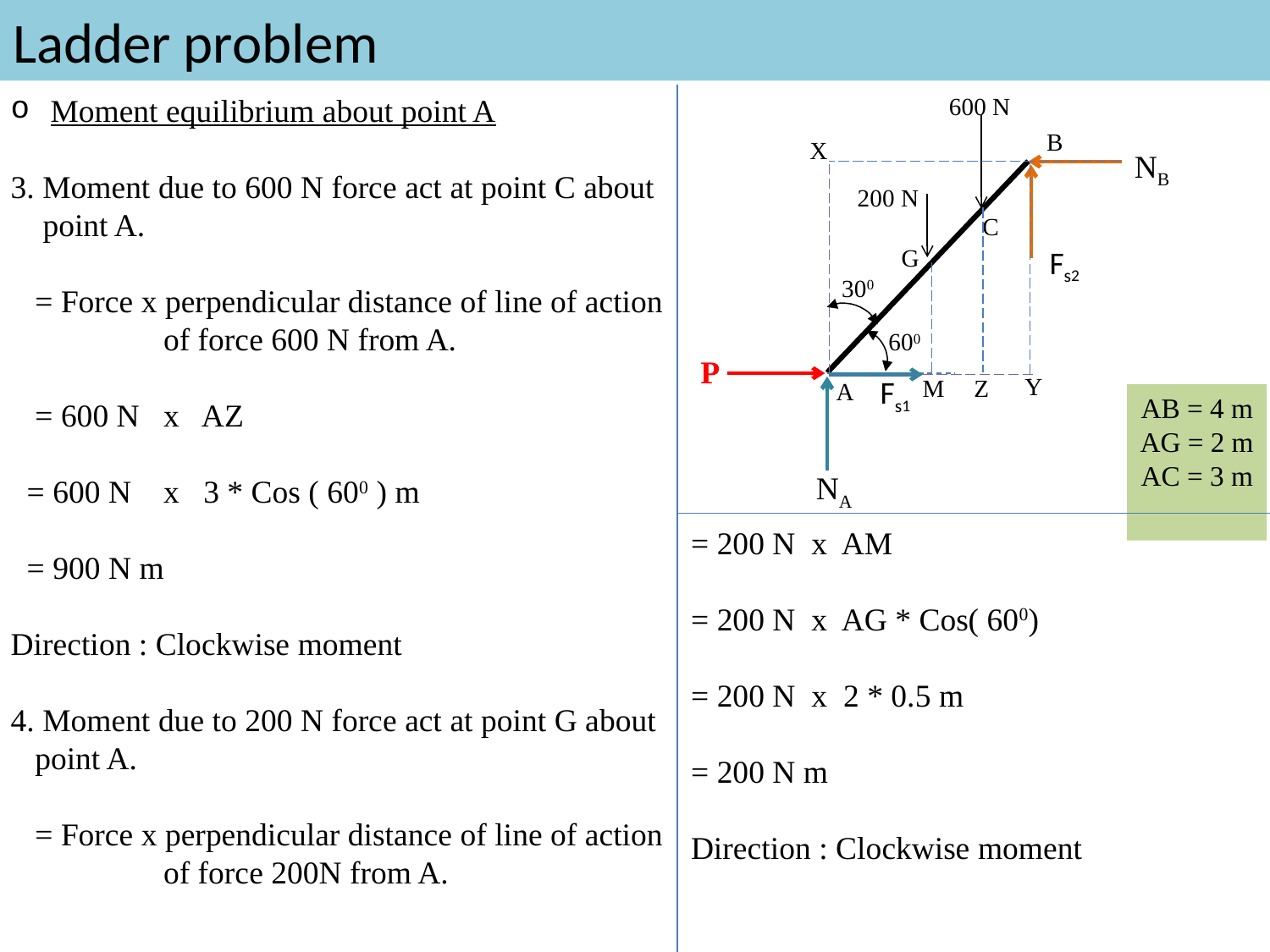

# Ladder problem
Moment equilibrium about point A

3. Moment due to 600 N force act at point C about
    point A.

   = Force x perpendicular distance of line of action
                   of force 600 N from A.

   = 600 N   x   AZ

  = 600 N    x   3 * Cos ( 600 ) m

  = 900 N m

Direction : Clockwise moment

4. Moment due to 200 N force act at point G about
   point A.

   = Force x perpendicular distance of line of action
                   of force 200N from A.

600 N
B
X
NB
200 N
C
G
Fs2
300

600

P
Y
Z
M
Fs1
A
AB = 4 m
AG = 2 m
AC = 3 m

NA
= 200 N  x  AM

= 200 N  x  AG * Cos( 600)

= 200 N  x  2 * 0.5 m

= 200 N m

Direction : Clockwise moment